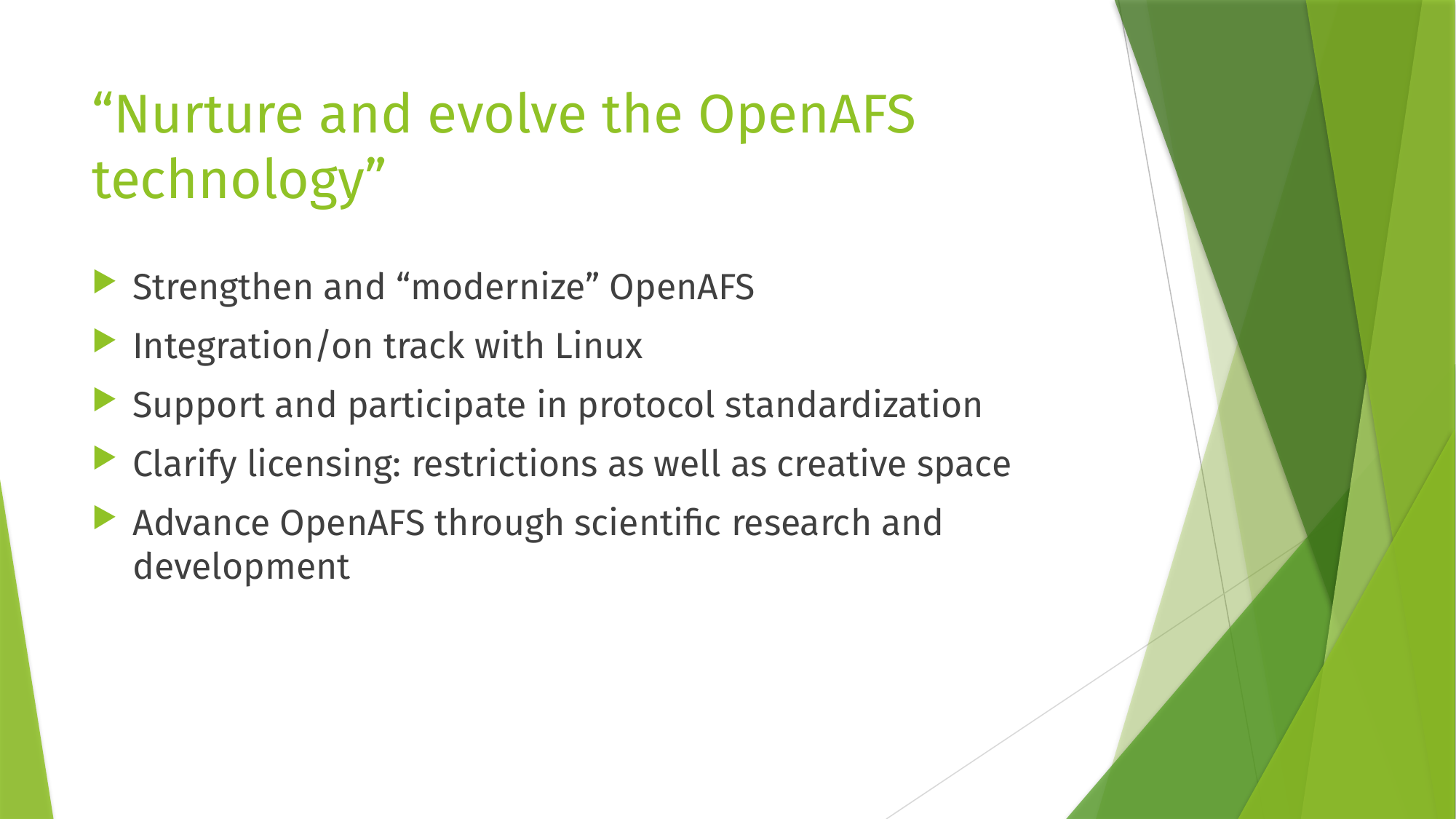

# “Nurture and evolve the OpenAFS technology”
Strengthen and “modernize” OpenAFS
Integration/on track with Linux
Support and participate in protocol standardization
Clarify licensing: restrictions as well as creative space
Advance OpenAFS through scientific research and development